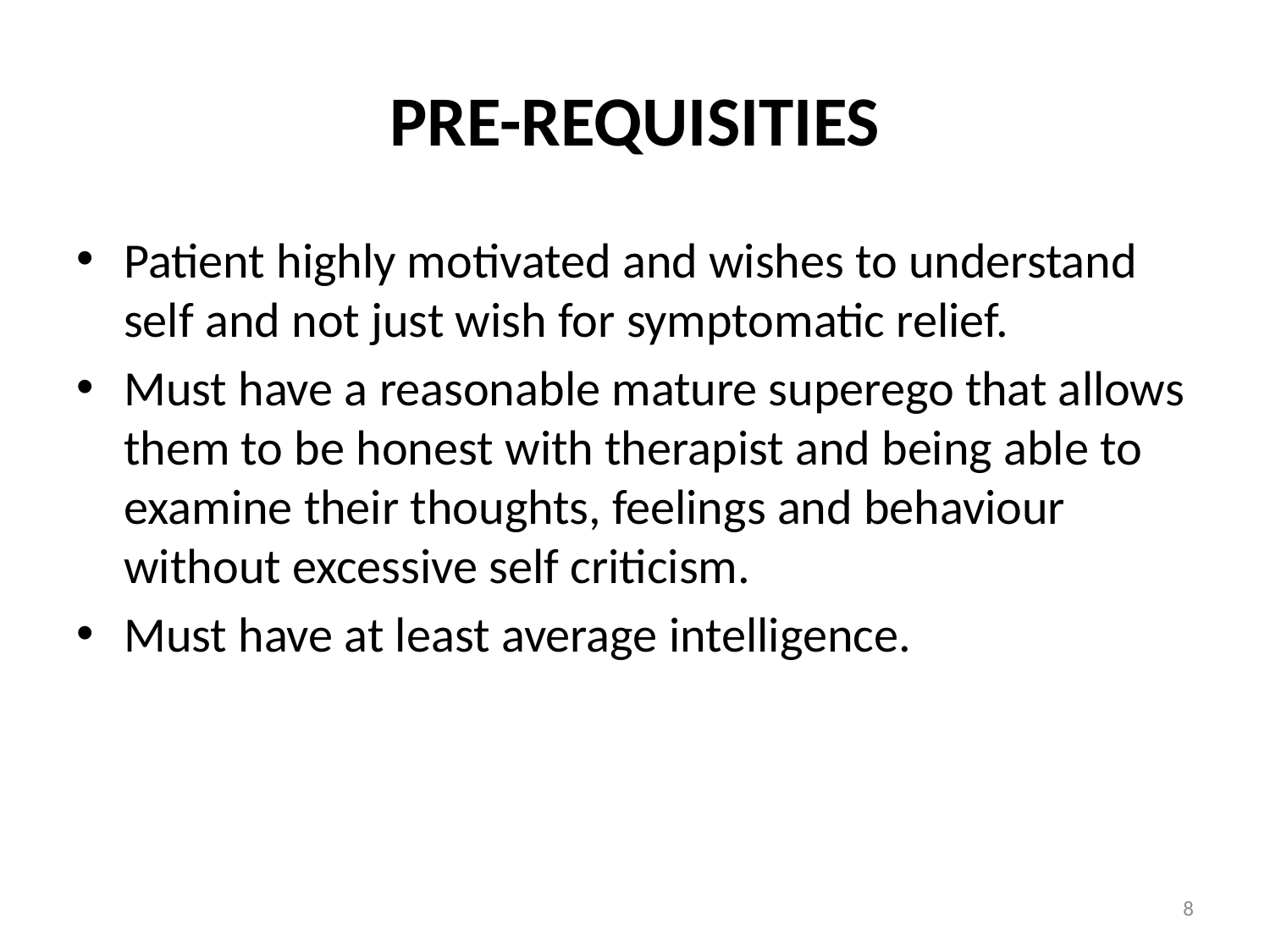

# PRE-REQUISITIES
Patient highly motivated and wishes to understand self and not just wish for symptomatic relief.
Must have a reasonable mature superego that allows them to be honest with therapist and being able to examine their thoughts, feelings and behaviour without excessive self criticism.
Must have at least average intelligence.
8